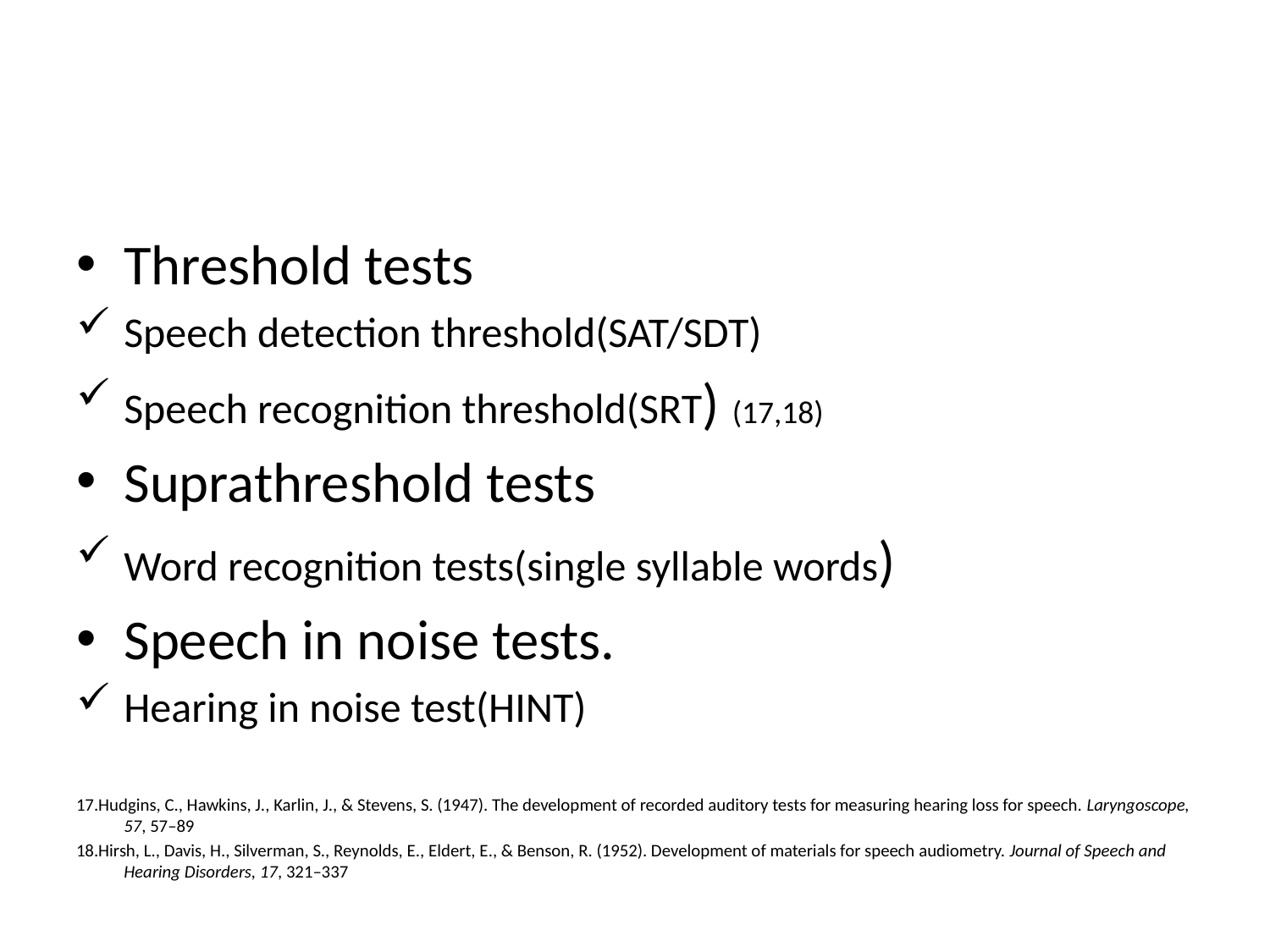

#
Threshold tests
Speech detection threshold(SAT/SDT)
Speech recognition threshold(SRT) (17,18)
Suprathreshold tests
Word recognition tests(single syllable words)
Speech in noise tests.
Hearing in noise test(HINT)

17.Hudgins, C., Hawkins, J., Karlin, J., & Stevens, S. (1947). The development of recorded auditory tests for measuring hearing loss for speech. Laryngoscope, 57, 57–89
18.Hirsh, L., Davis, H., Silverman, S., Reynolds, E., Eldert, E., & Benson, R. (1952). Development of materials for speech audiometry. Journal of Speech and Hearing Disorders, 17, 321–337